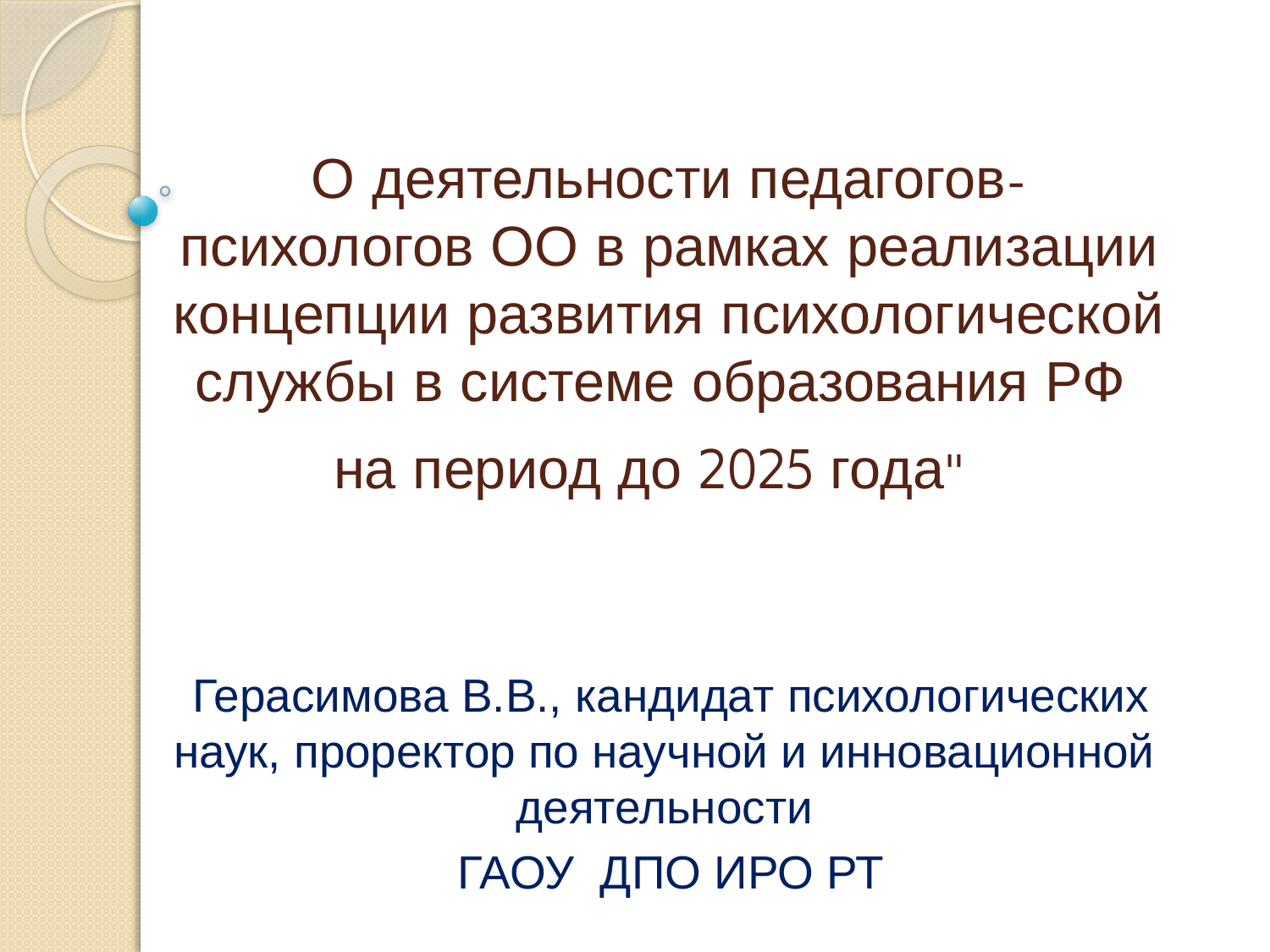

# О деятельности педагогов-психологов ОО в рамках реализации концепции развития психологической службы в системе образования РФ на период до 2025 года"
Герасимова В.В., кандидат психологических наук, проректор по научной и инновационной  деятельности
ГАОУ  ДПО ИРО РТ